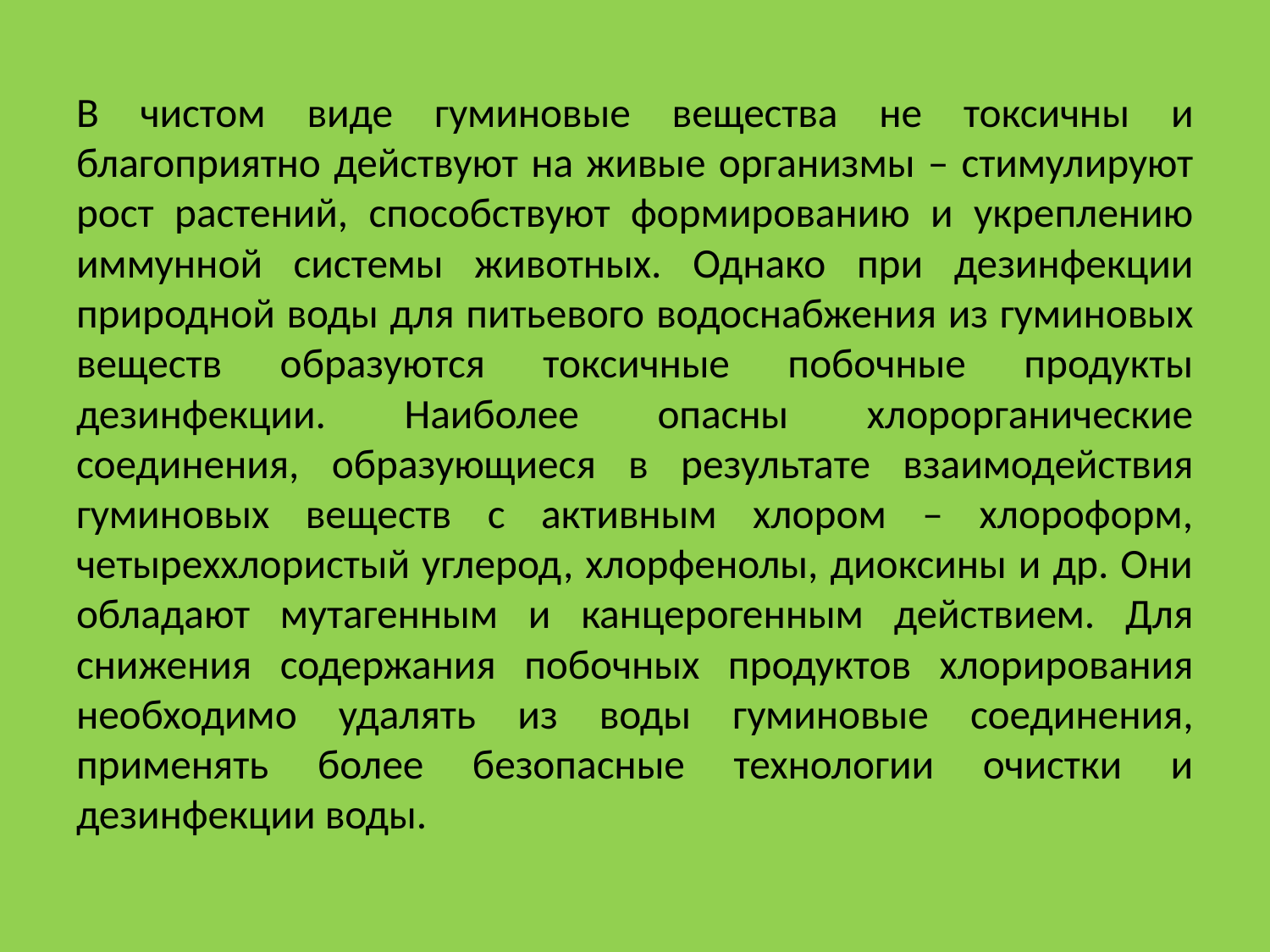

В чистом виде гуминовые вещества не токсичны и благоприятно действуют на живые организмы – стимулируют рост растений, способствуют формированию и укреплению иммунной системы животных. Однако при дезинфекции природной воды для питьевого водоснабжения из гуминовых веществ образуются токсичные побочные продукты дезинфекции. Наиболее опасны хлорорганические соединения, образующиеся в результате взаимодействия гуминовых веществ с активным хлором – хлороформ, четыреххлористый углерод, хлорфенолы, диоксины и др. Они обладают мутагенным и канцерогенным действием. Для снижения содержания побочных продуктов хлорирования необходимо удалять из воды гуминовые соединения, применять более безопасные технологии очистки и дезинфекции воды.